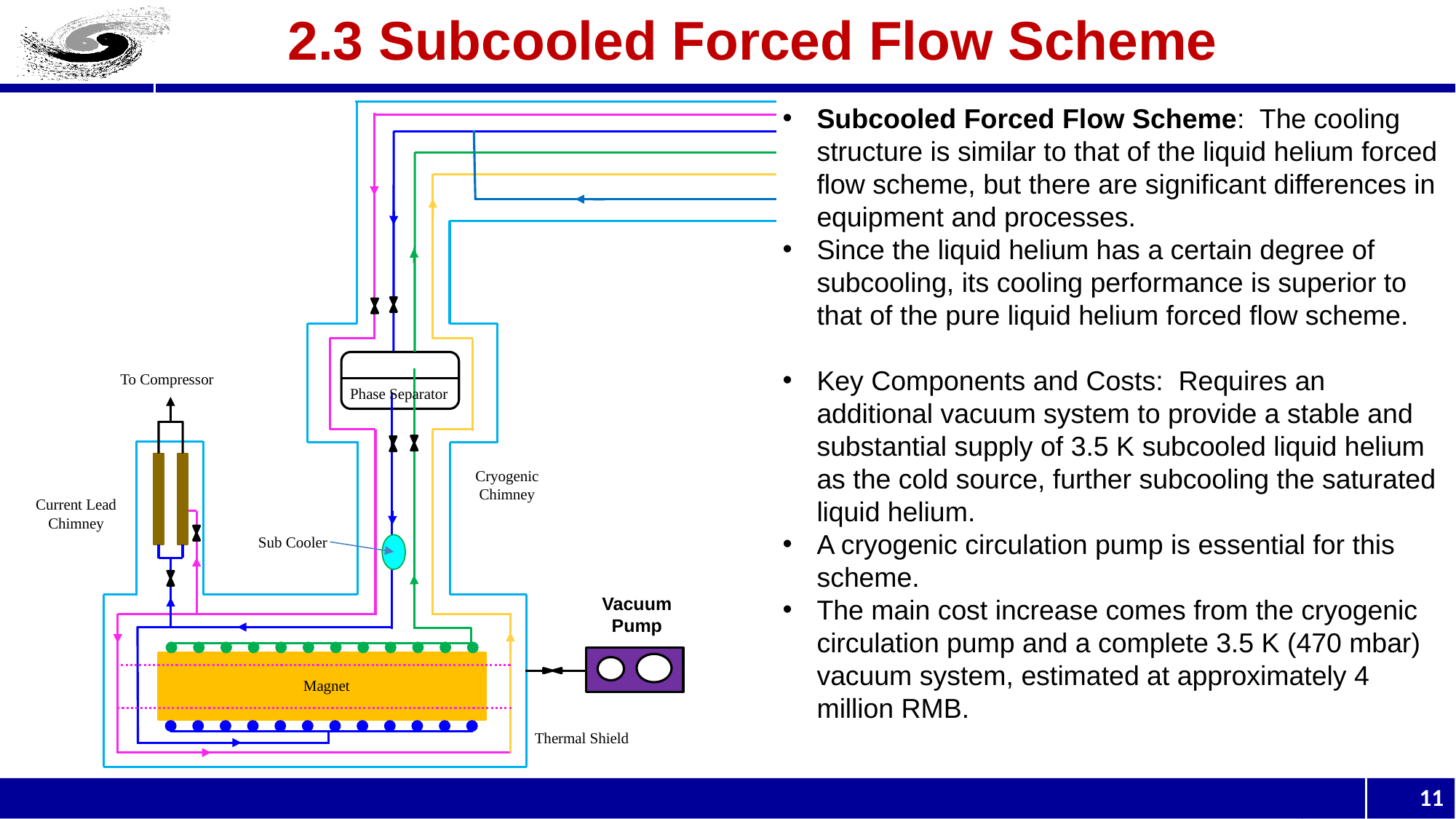

2.3 Subcooled Forced Flow Scheme
Subcooled Forced Flow Scheme:  The cooling structure is similar to that of the liquid helium forced flow scheme, but there are significant differences in equipment and processes.
Since the liquid helium has a certain degree of subcooling, its cooling performance is superior to that of the pure liquid helium forced flow scheme.

Key Components and Costs:  Requires an additional vacuum system to provide a stable and substantial supply of 3.5 K subcooled liquid helium as the cold source, further subcooling the saturated liquid helium.
A cryogenic circulation pump is essential for this scheme.
The main cost increase comes from the cryogenic circulation pump and a complete 3.5 K (470 mbar) vacuum system, estimated at approximately 4 million RMB.

To Compressor
Phase Separator

Cryogenic
Chimney
Current Lead
Chimney

Sub Cooler

Vacuum Pump

Magnet

Thermal Shield